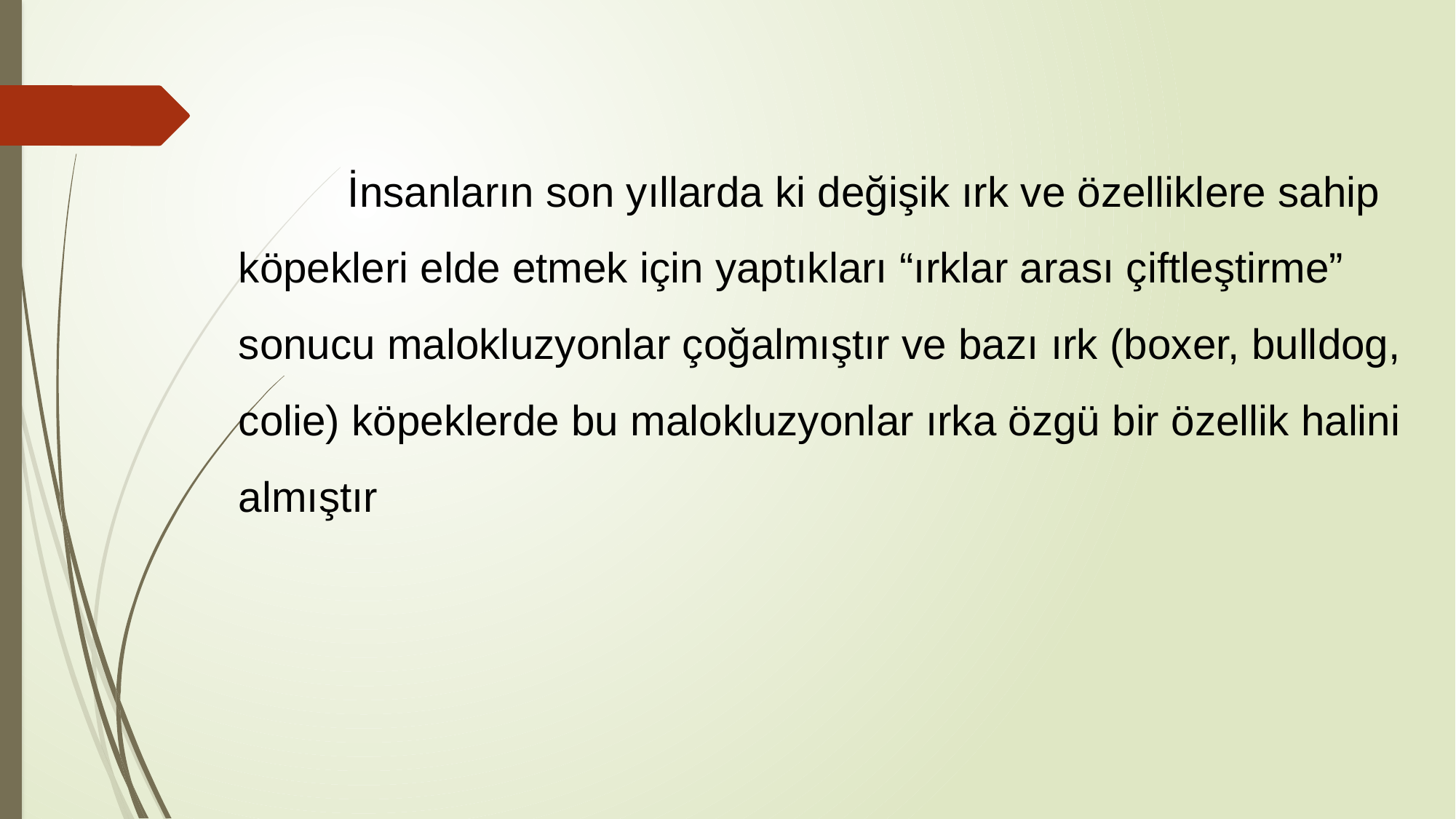

İnsanların son yıllarda ki değişik ırk ve özelliklere sahip köpekleri elde etmek için yaptıkları “ırklar arası çiftleştirme” sonucu malokluzyonlar çoğalmıştır ve bazı ırk (boxer, bulldog, colie) köpeklerde bu malokluzyonlar ırka özgü bir özellik halini almıştır